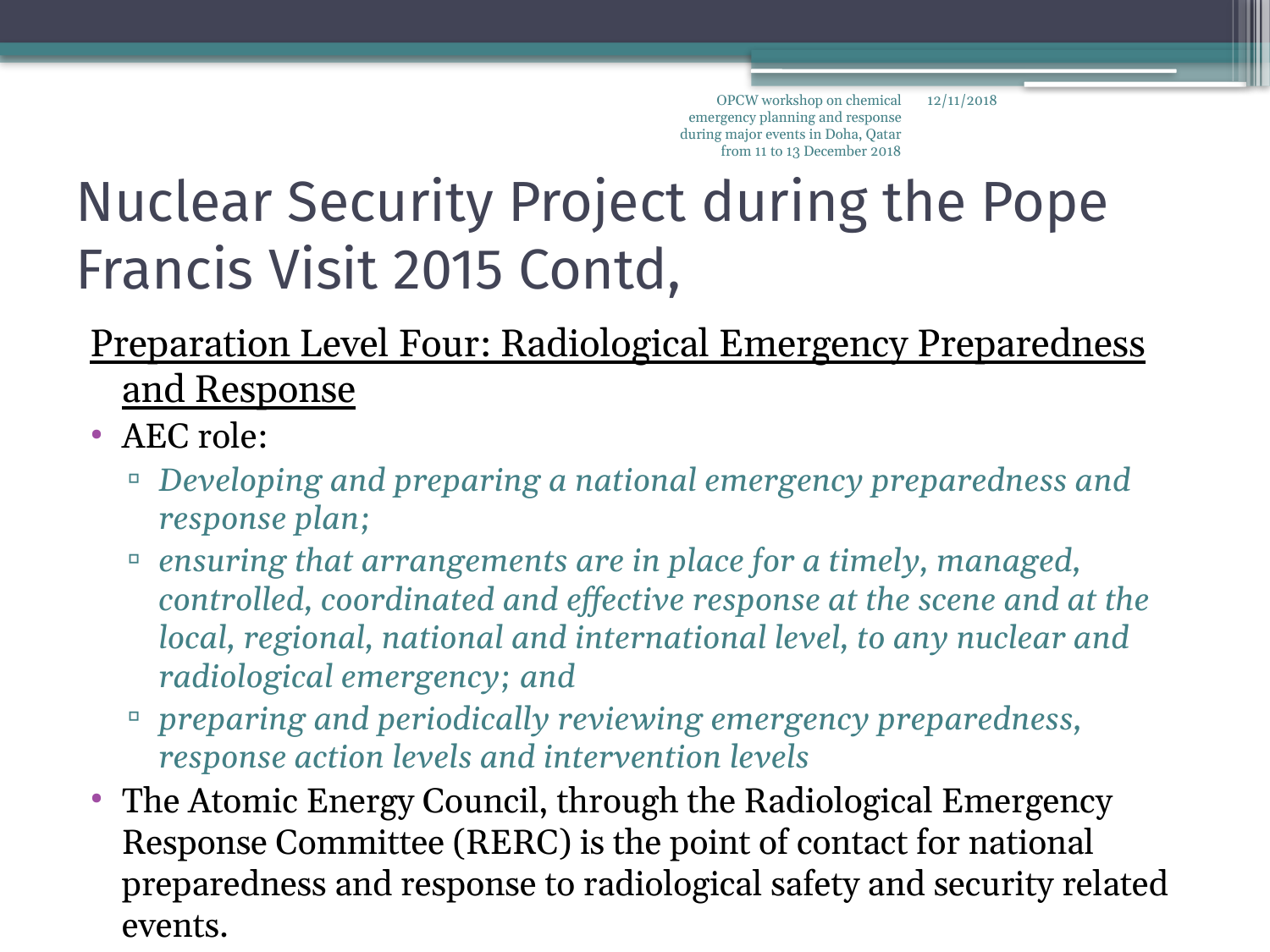

OPCW workshop on chemical emergency planning and response during major events in Doha, Qatar from 11 to 13 December 2018
12/11/2018
# Nuclear Security Project during the Pope Francis Visit 2015 Contd,
Preparation Level Four: Radiological Emergency Preparedness and Response
AEC role:
Developing and preparing a national emergency preparedness and response plan;
ensuring that arrangements are in place for a timely, managed, controlled, coordinated and effective response at the scene and at the local, regional, national and international level, to any nuclear and radiological emergency; and
preparing and periodically reviewing emergency preparedness,
response action levels and intervention levels
The Atomic Energy Council, through the Radiological Emergency Response Committee (RERC) is the point of contact for national preparedness and response to radiological safety and security related events.